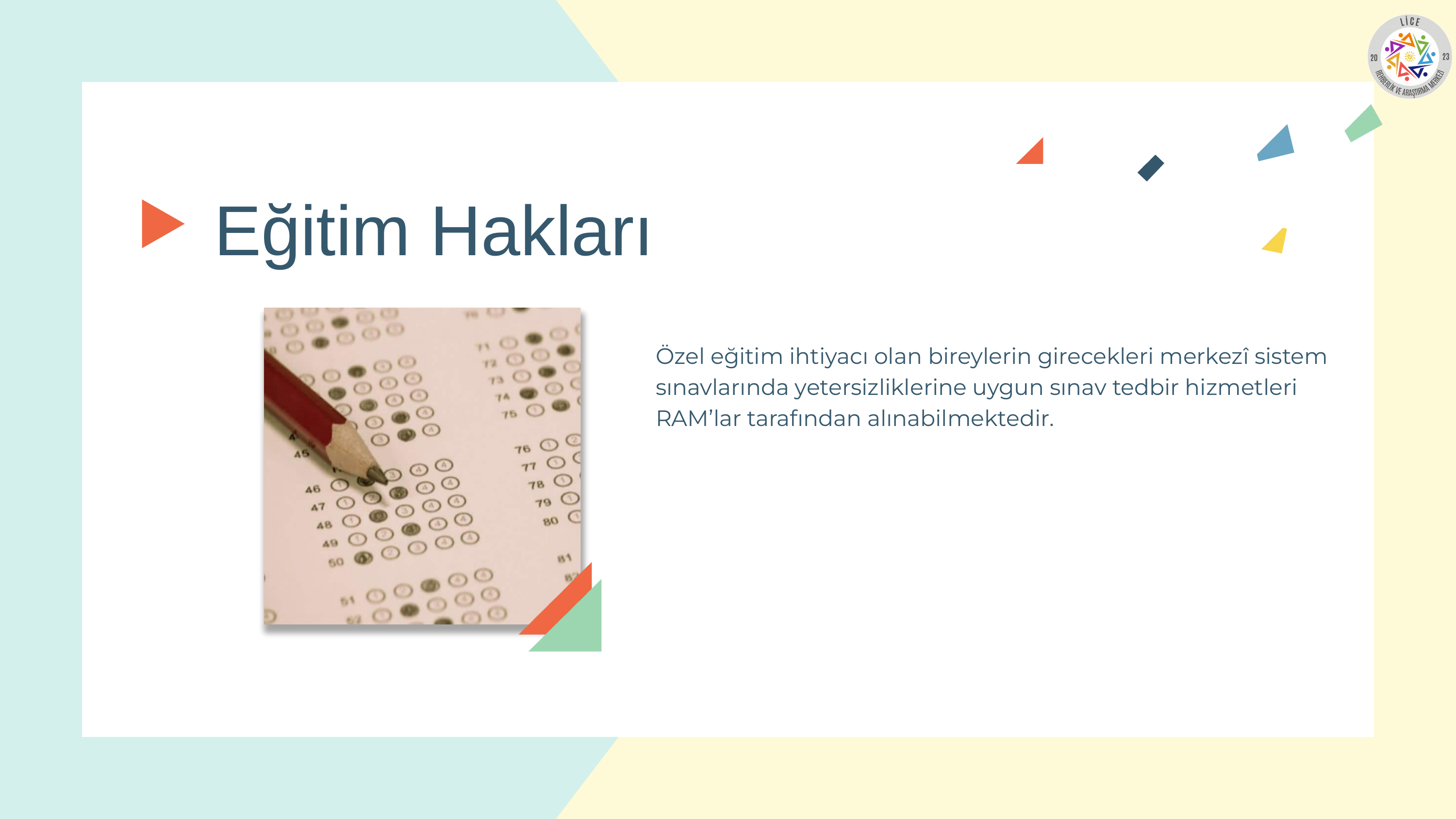

Eğitim Hakları

Özel eğitim ihtiyacı olan bireylerin girecekleri merkezî sistem sınavlarında yetersizliklerine uygun sınav tedbir hizmetleri RAM’lar tarafından alınabilmektedir.